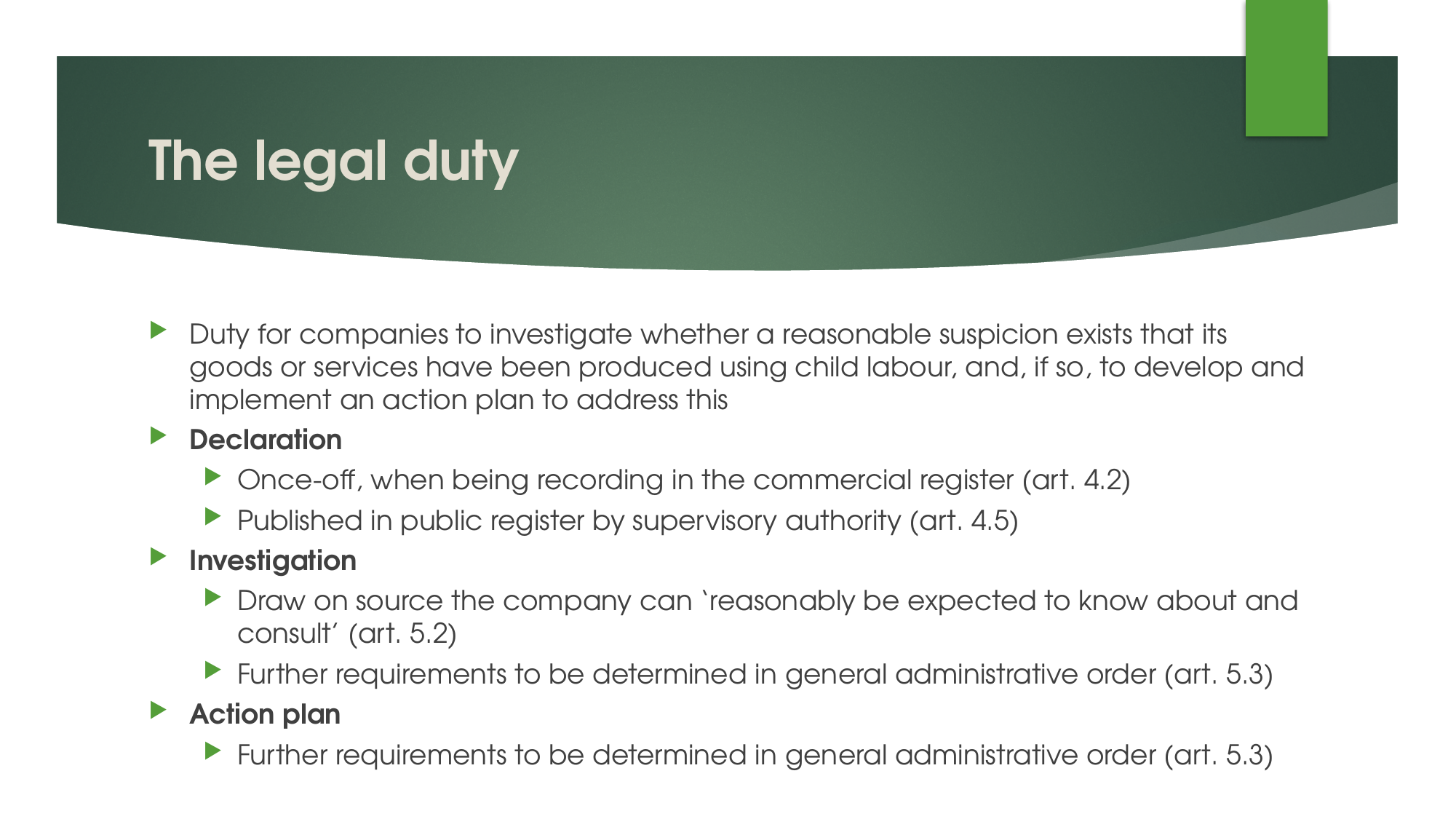

# The legal duty
Duty for companies to investigate whether a reasonable suspicion exists that its goods or services have been produced using child labour, and, if so, to develop and implement an action plan to address this
Declaration
Once-off, when being recording in the commercial register (art. 4.2)
Published in public register by supervisory authority (art. 4.5)
Investigation
Draw on source the company can ‘reasonably be expected to know about and consult’ (art. 5.2)
Further requirements to be determined in general administrative order (art. 5.3)
Action plan
Further requirements to be determined in general administrative order (art. 5.3)